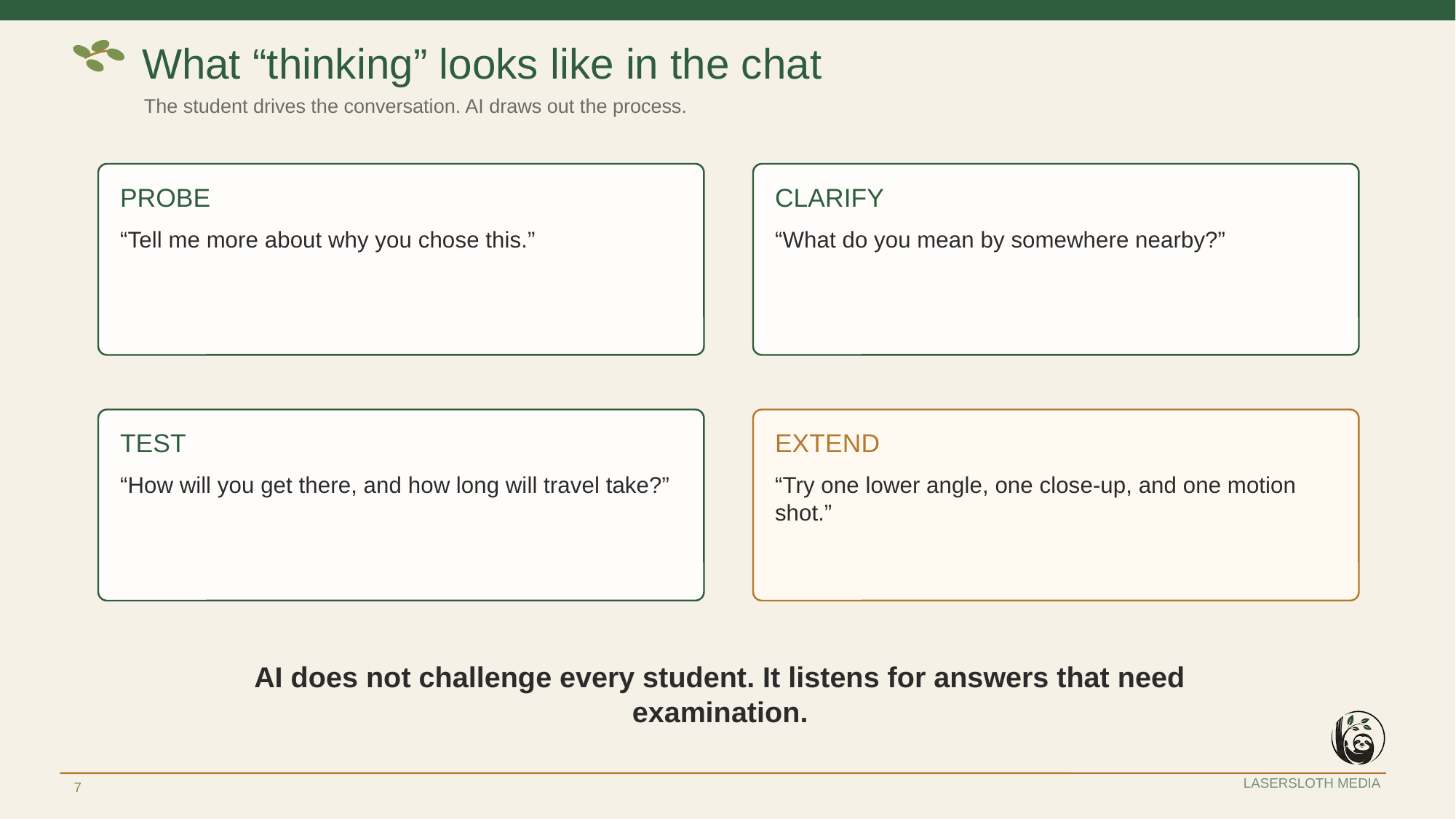

What “thinking” looks like in the chat

The student drives the conversation. AI draws out the process.

PROBE
CLARIFY
“Tell me more about why you chose this.”
“What do you mean by somewhere nearby?”

TEST
EXTEND
“How will you get there, and how long will travel take?”
“Try one lower angle, one close-up, and one motion shot.”
AI does not challenge every student. It listens for answers that need examination.
7